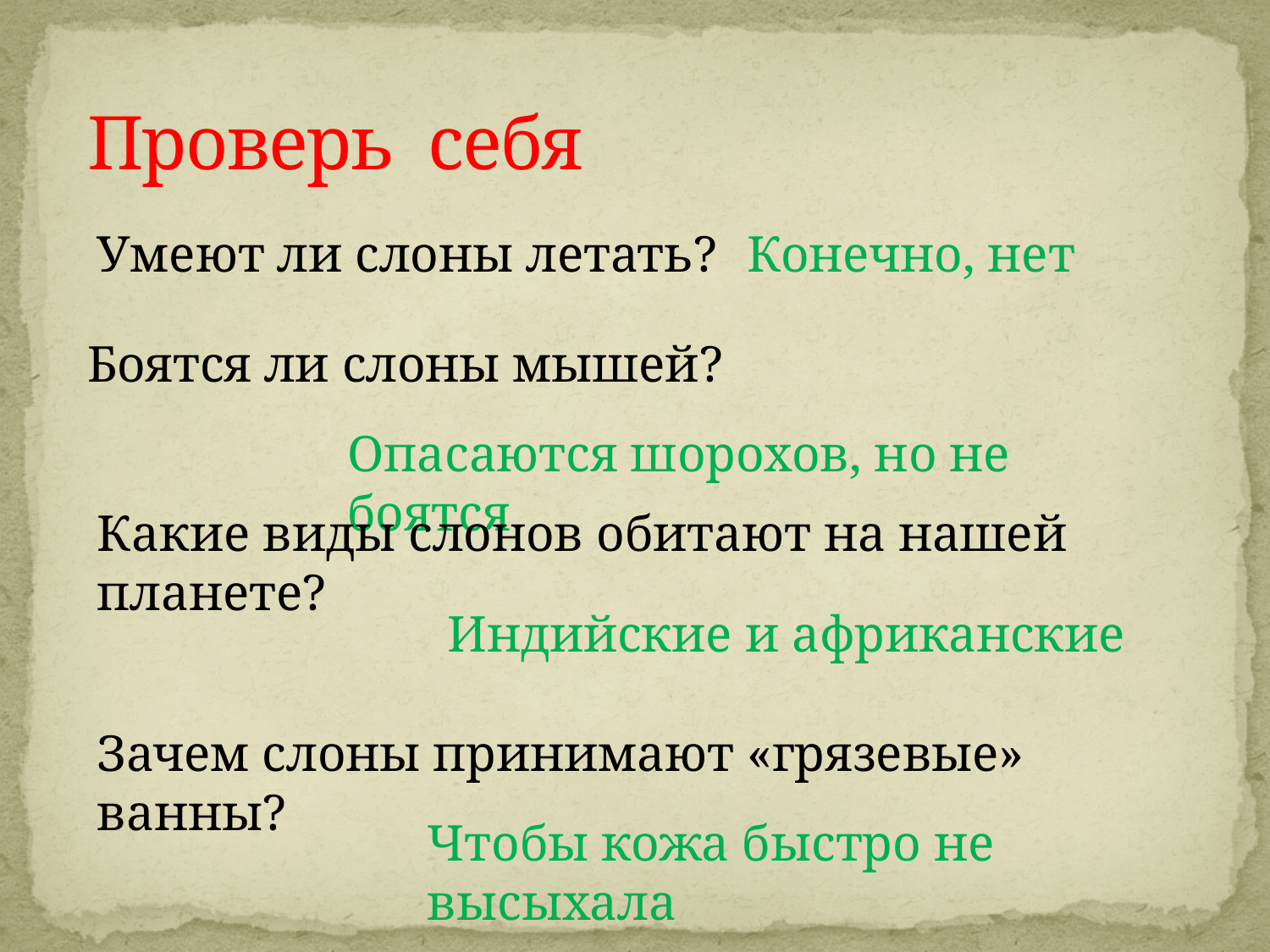

Проверь  себя
Умеют ли слоны летать?
Конечно, нет
Боятся ли слоны мышей?
Опасаются шорохов, но не боятся
Какие виды слонов обитают на нашей планете?

Индийские и африканские
Зачем слоны принимают «грязевые» ванны?
Чтобы кожа быстро не высыхала